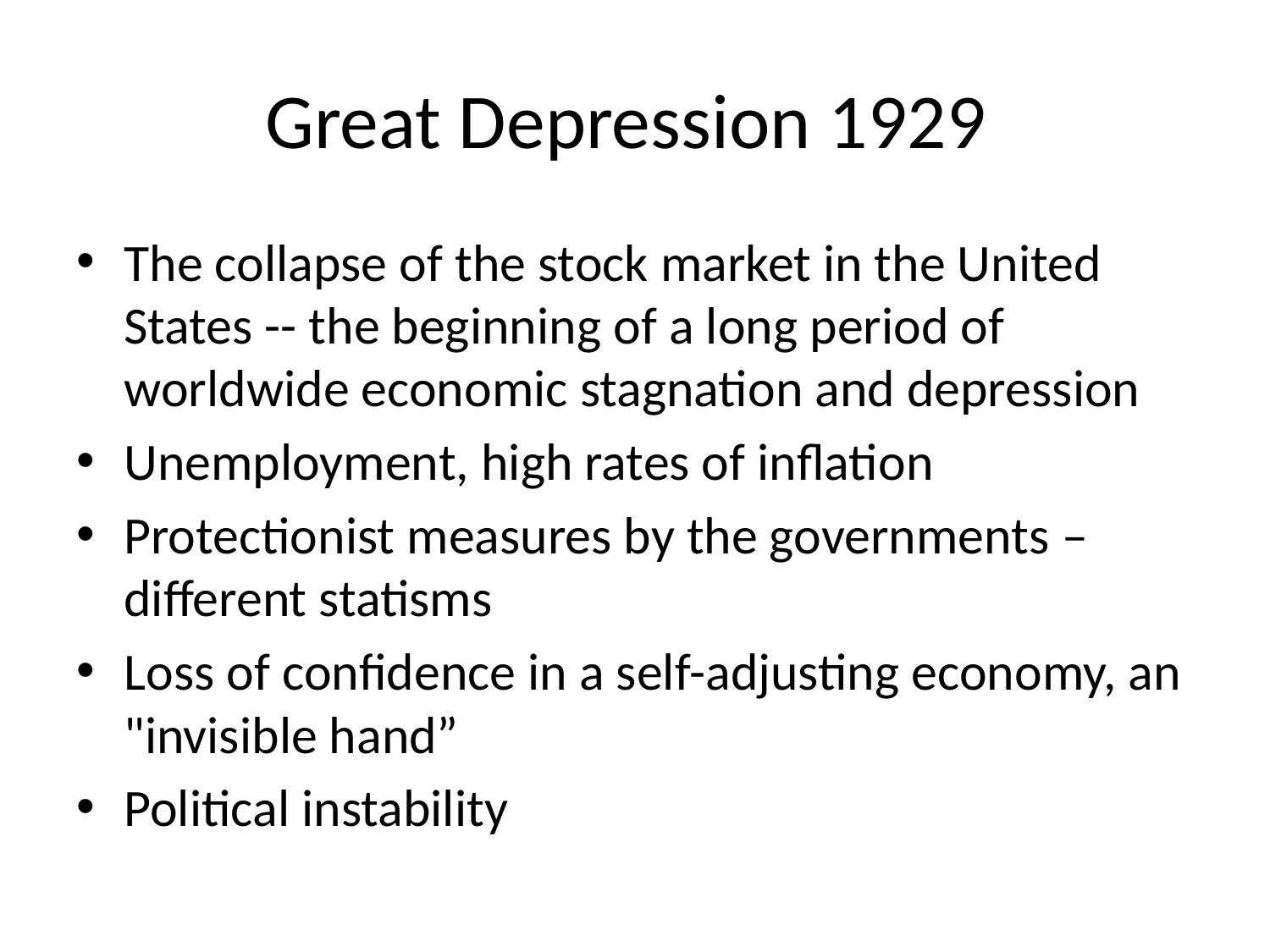

# Great Depression 1929
The collapse of the stock market in the United States -- the beginning of a long period of worldwide economic stagnation and depression
Unemployment, high rates of inflation
Protectionist measures by the governments – different statisms
Loss of confidence in a self-adjusting economy, an "invisible hand”
Political instability